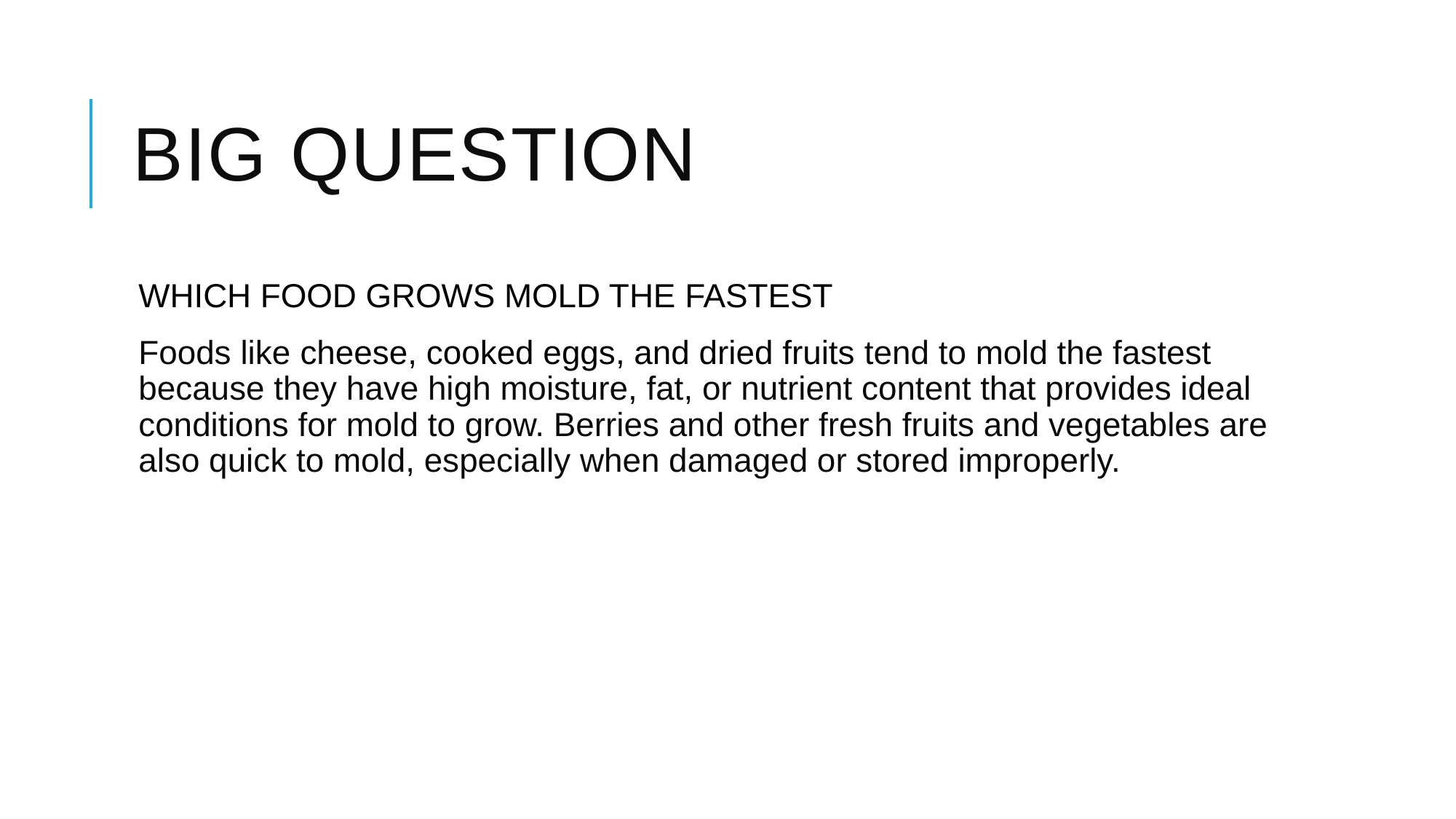

# BIG QUESTION
WHICH FOOD GROWS MOLD THE FASTEST
Foods like cheese, cooked eggs, and dried fruits tend to mold the fastest because they have high moisture, fat, or nutrient content that provides ideal conditions for mold to grow. Berries and other fresh fruits and vegetables are also quick to mold, especially when damaged or stored improperly.